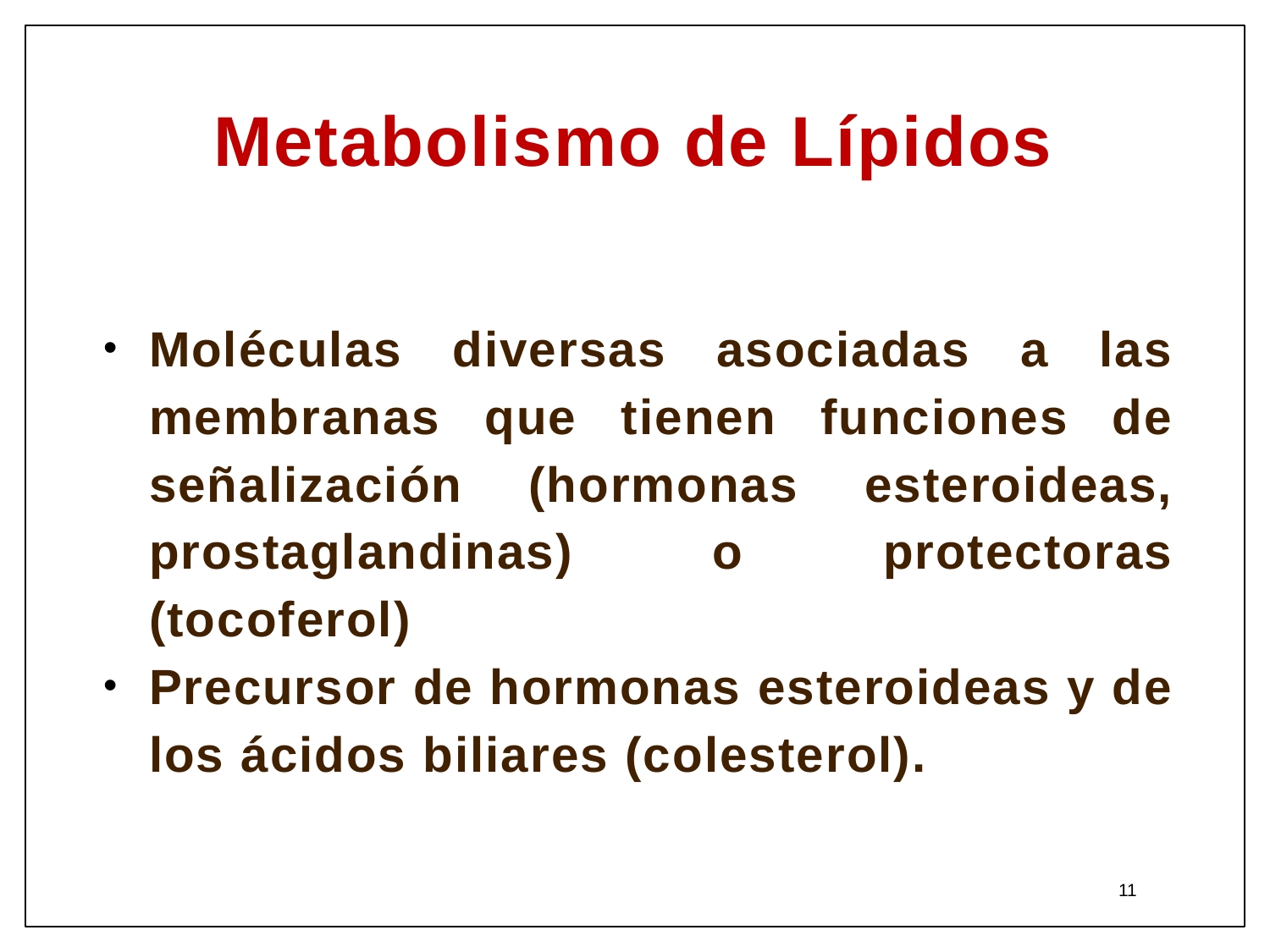

# Metabolismo de Lípidos
Moléculas diversas asociadas a las membranas que tienen funciones de señalización (hormonas esteroideas, prostaglandinas) o protectoras (tocoferol)
Precursor de hormonas esteroideas y de los ácidos biliares (colesterol).
11